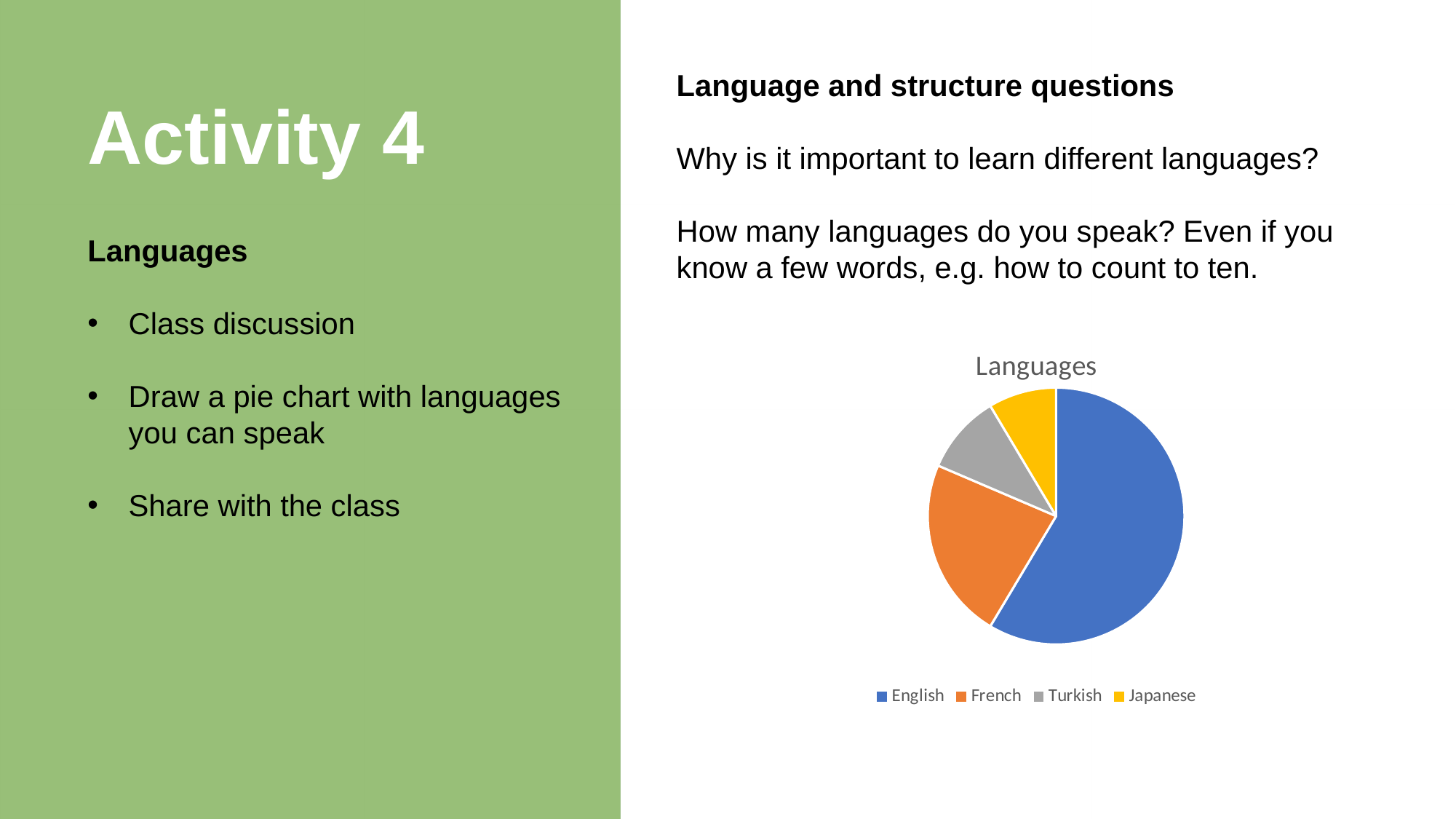

Language and structure questions

Why is it important to learn different languages?

How many languages do you speak? Even if you know a few words, e.g. how to count to ten.

Activity 4
Languages

Class discussion

Draw a pie chart with languages you can speak

Share with the class

### Chart: Languages

| Category | Sales |
|---|---|
| English | 8.2 |
| French | 3.2 |
| Turkish | 1.4 |
| Japanese | 1.2 |